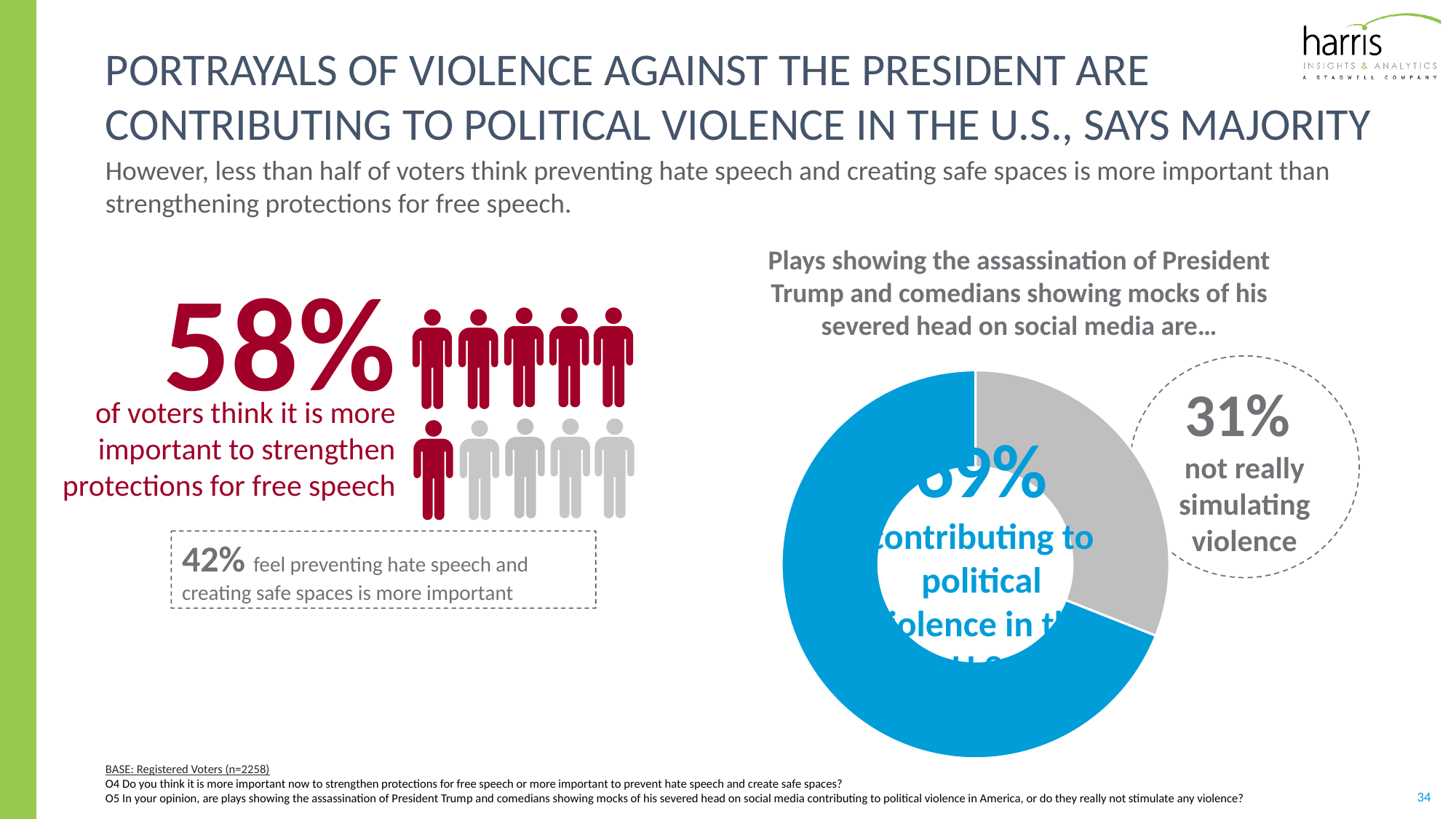

# Portrayals of violence against the president are contributing to political violence in the u.s., says Majority
However, less than half of voters think preventing hate speech and creating safe spaces is more important than strengthening protections for free speech.
Plays showing the assassination of President Trump and comedians showing mocks of his severed head on social media are…
58%
of voters think it is more important to strengthen protections for free speech

31%
not really simulating violence
69%
contributing to political violence in the U.S.

### Chart

| Category | Sales |
|---|---|
| 1st Qtr | 0.31 |
| 22 | 0.69 |
42% feel preventing hate speech and creating safe spaces is more important
BASE: Registered Voters (n=2258)
O4 Do you think it is more important now to strengthen protections for free speech or more important to prevent hate speech and create safe spaces?
O5 In your opinion, are plays showing the assassination of President Trump and comedians showing mocks of his severed head on social media contributing to political violence in America, or do they really not stimulate any violence?